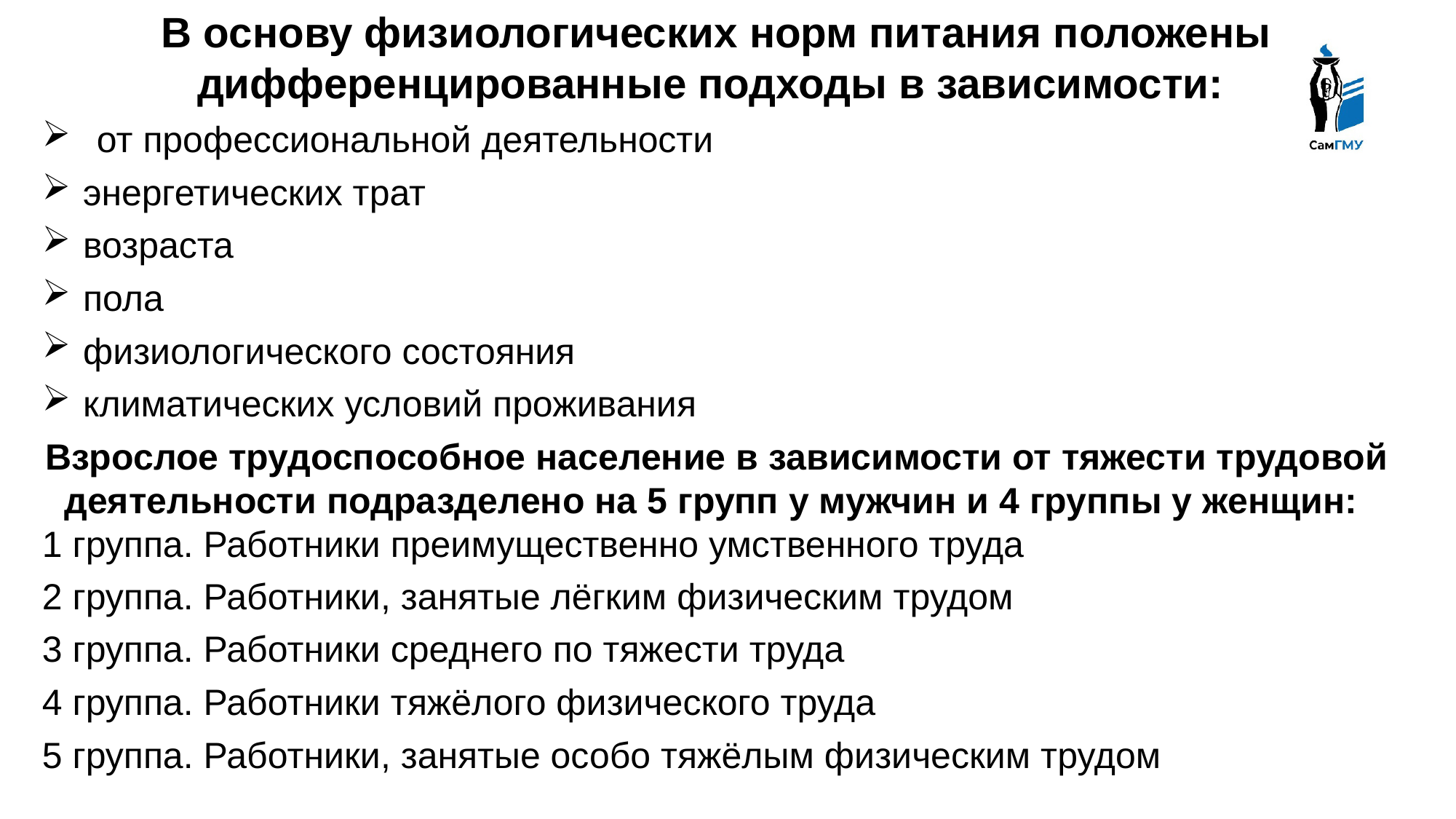

В основу физиологических норм питания положены дифференцированные подходы в зависимости:
от профессиональной деятельности
энергетических трат
возраста
пола
физиологического состояния
климатических условий проживания
Взрослое трудоспособное население в зависимости от тяжести трудовой деятельности подразделено на 5 групп у мужчин и 4 группы у женщин:
1 группа. Работники преимущественно умственного труда
2 группа. Работники, занятые лёгким физическим трудом
3 группа. Работники среднего по тяжести труда
4 группа. Работники тяжёлого физического труда
5 группа. Работники, занятые особо тяжёлым физическим трудом